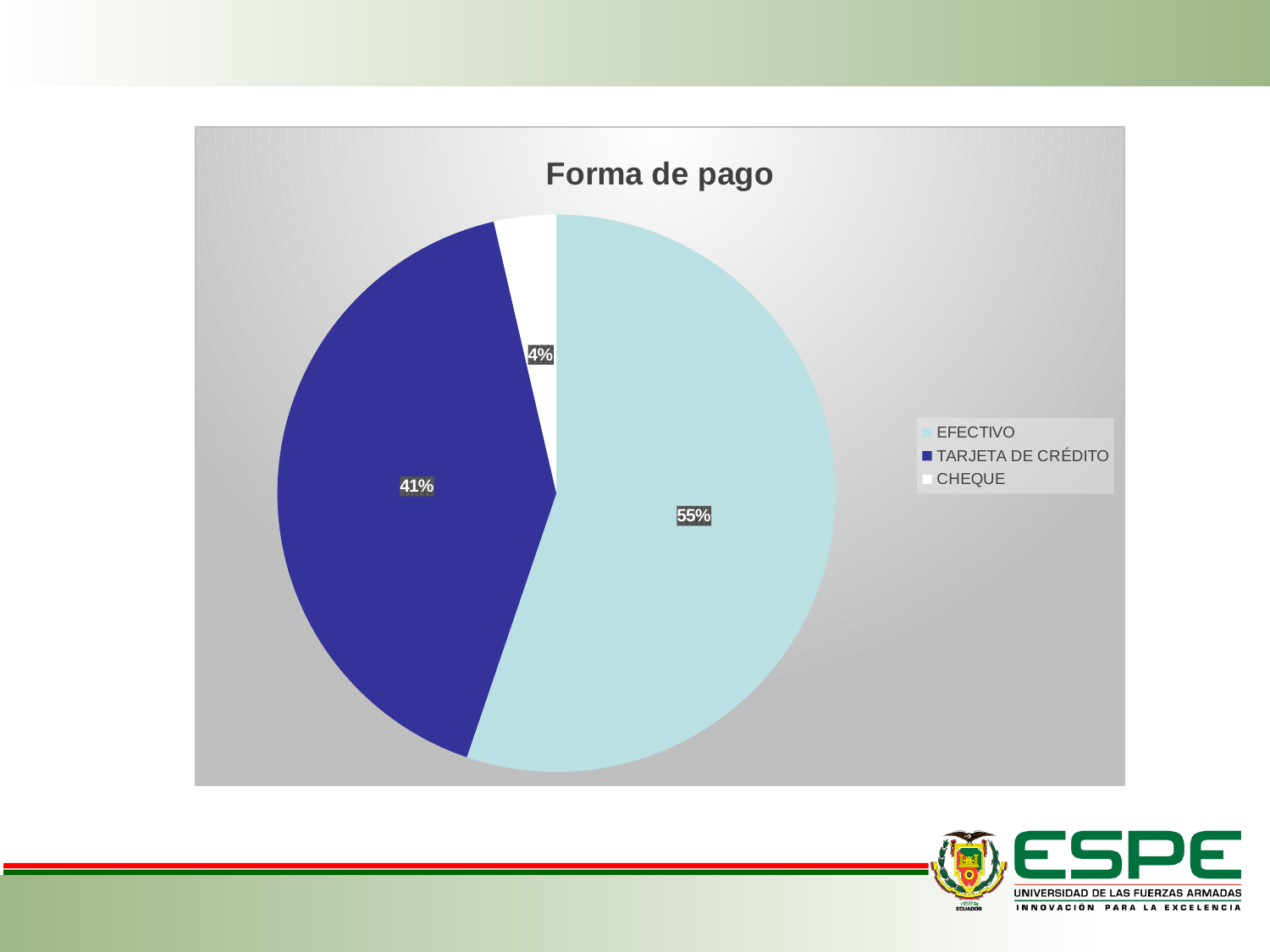

### Chart: Forma de pago

| Category |  |
|---|---|
| EFECTIVO | 0.552 |
| TARJETA DE CRÉDITO | 0.412 |
| CHEQUE | 0.036 |